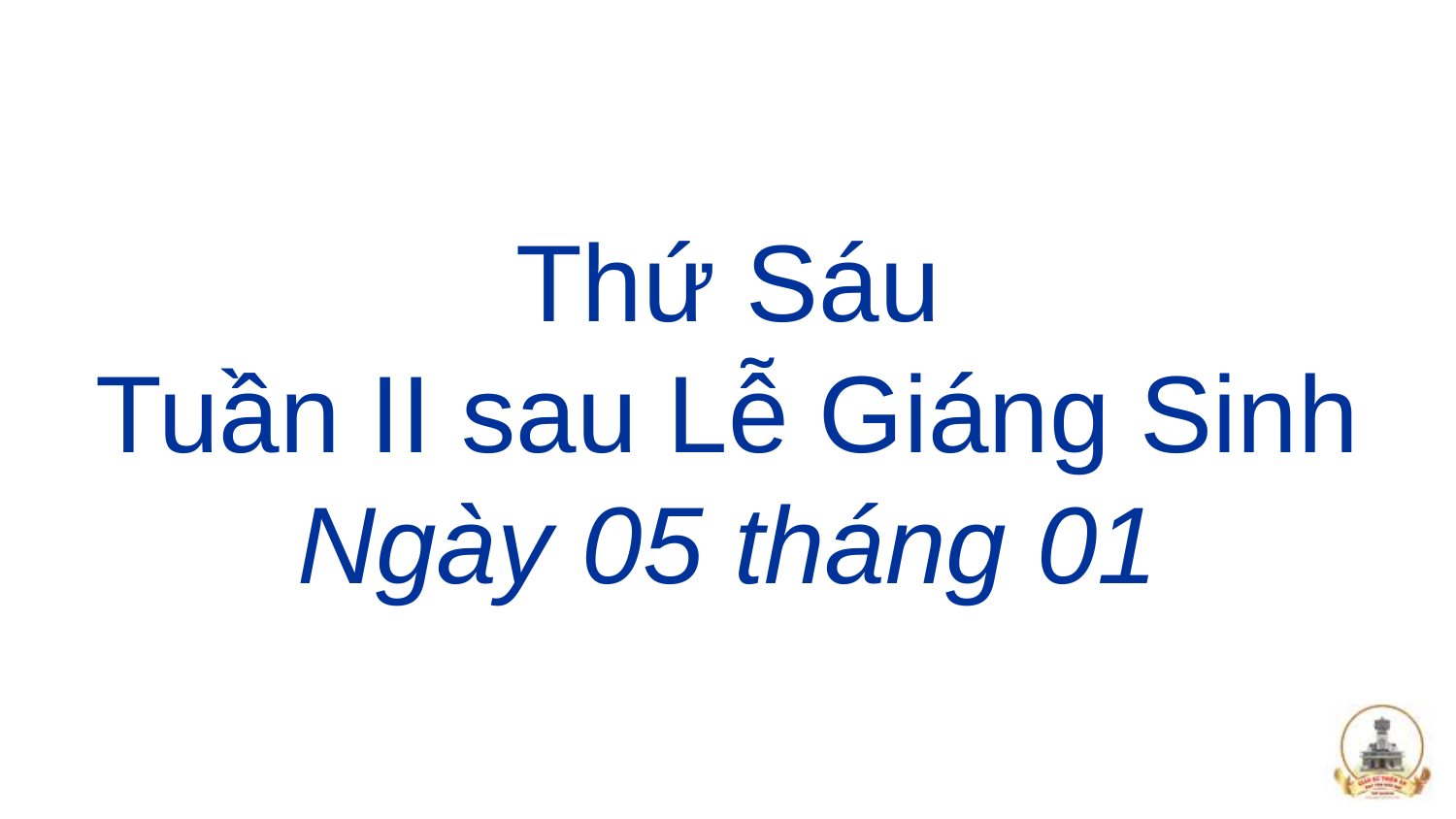

# Thứ Sáu Tuần II sau Lễ Giáng Sinh Ngày 05 tháng 01